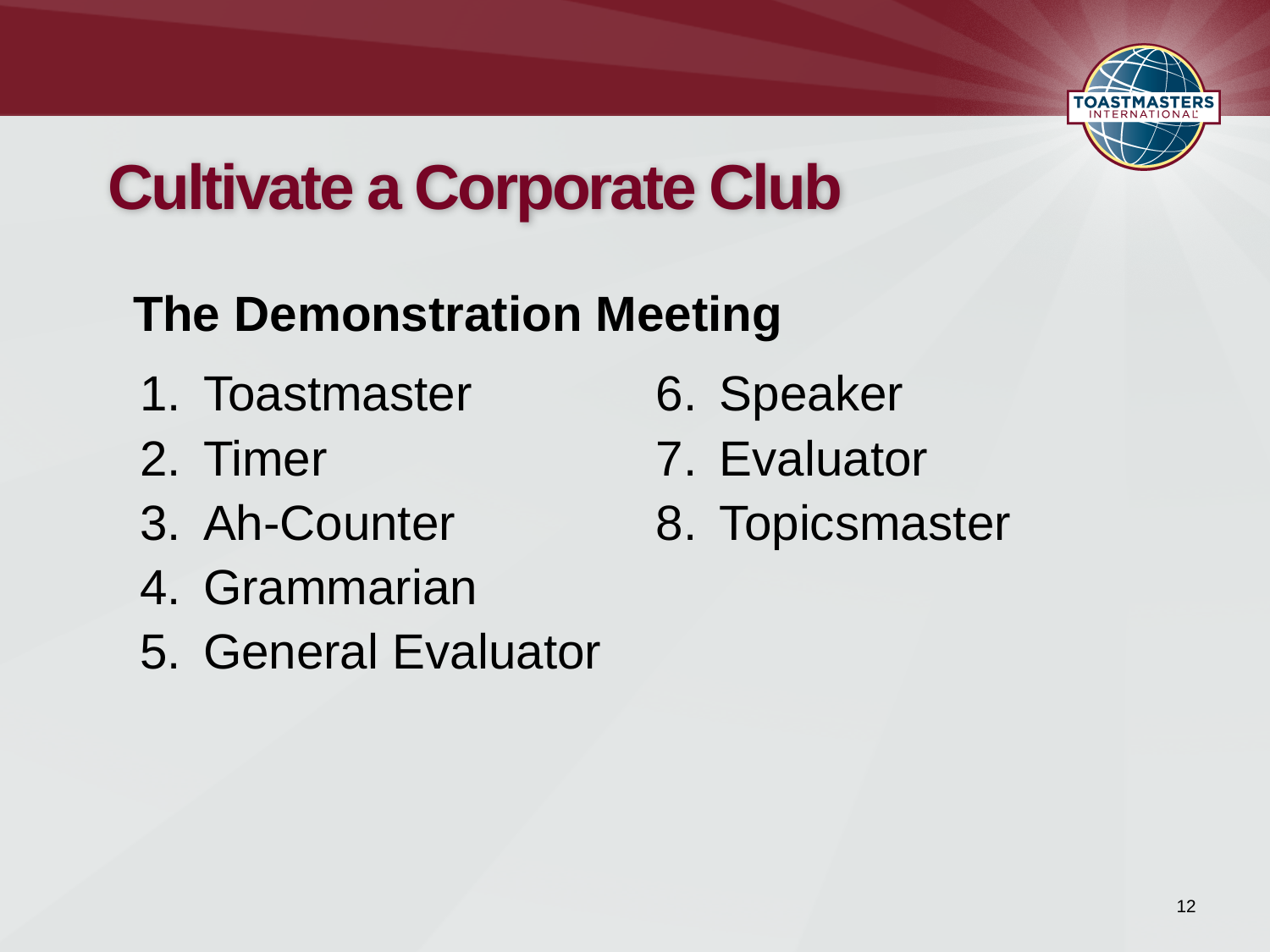

# Cultivate a Corporate Club
The Demonstration Meeting
Toastmaster
Timer
Ah-Counter
Grammarian
General Evaluator
Speaker
Evaluator
Topicsmaster

12